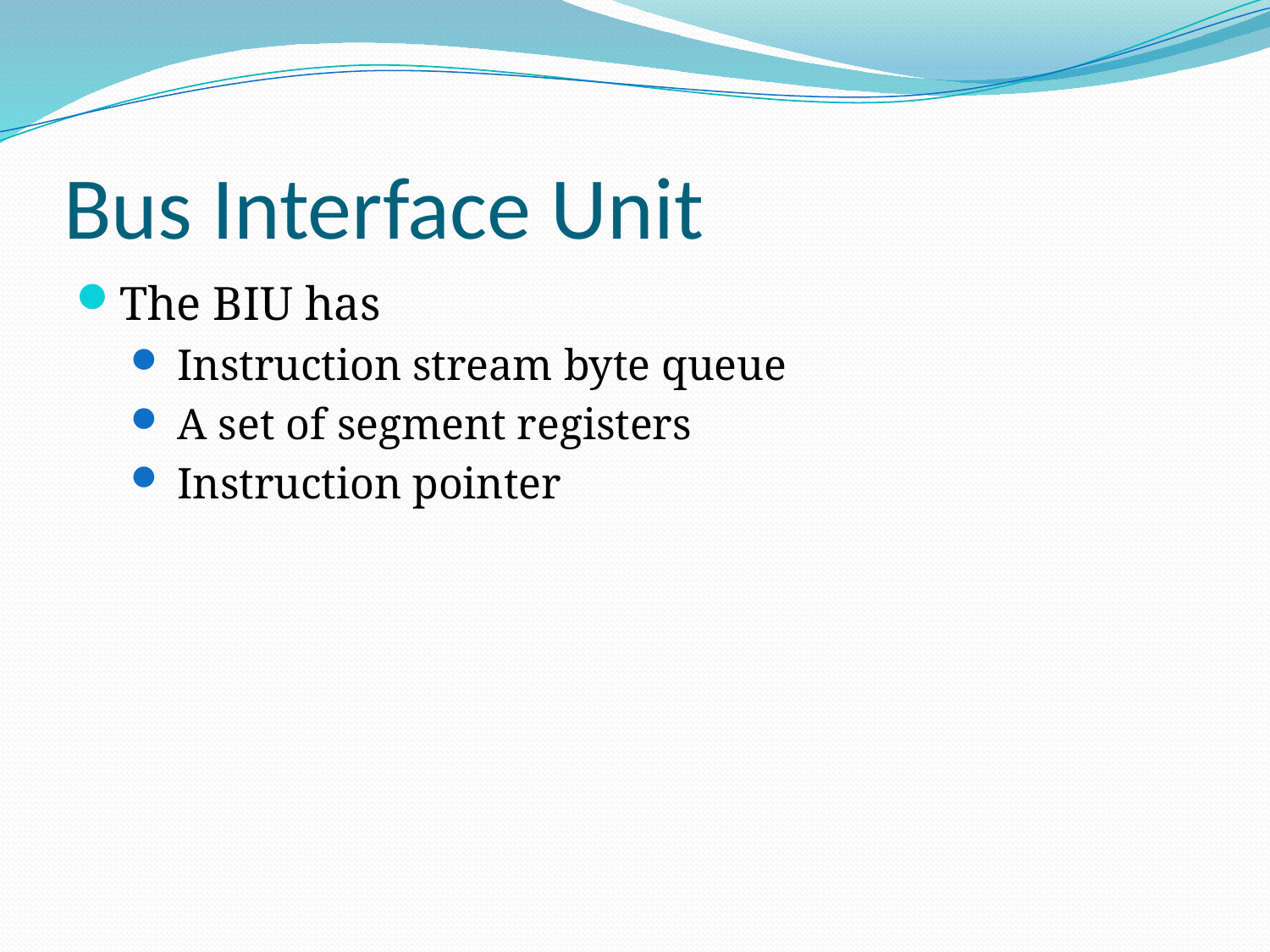

# Bus Interface Unit
The BIU has
 Instruction stream byte queue
 A set of segment registers
 Instruction pointer